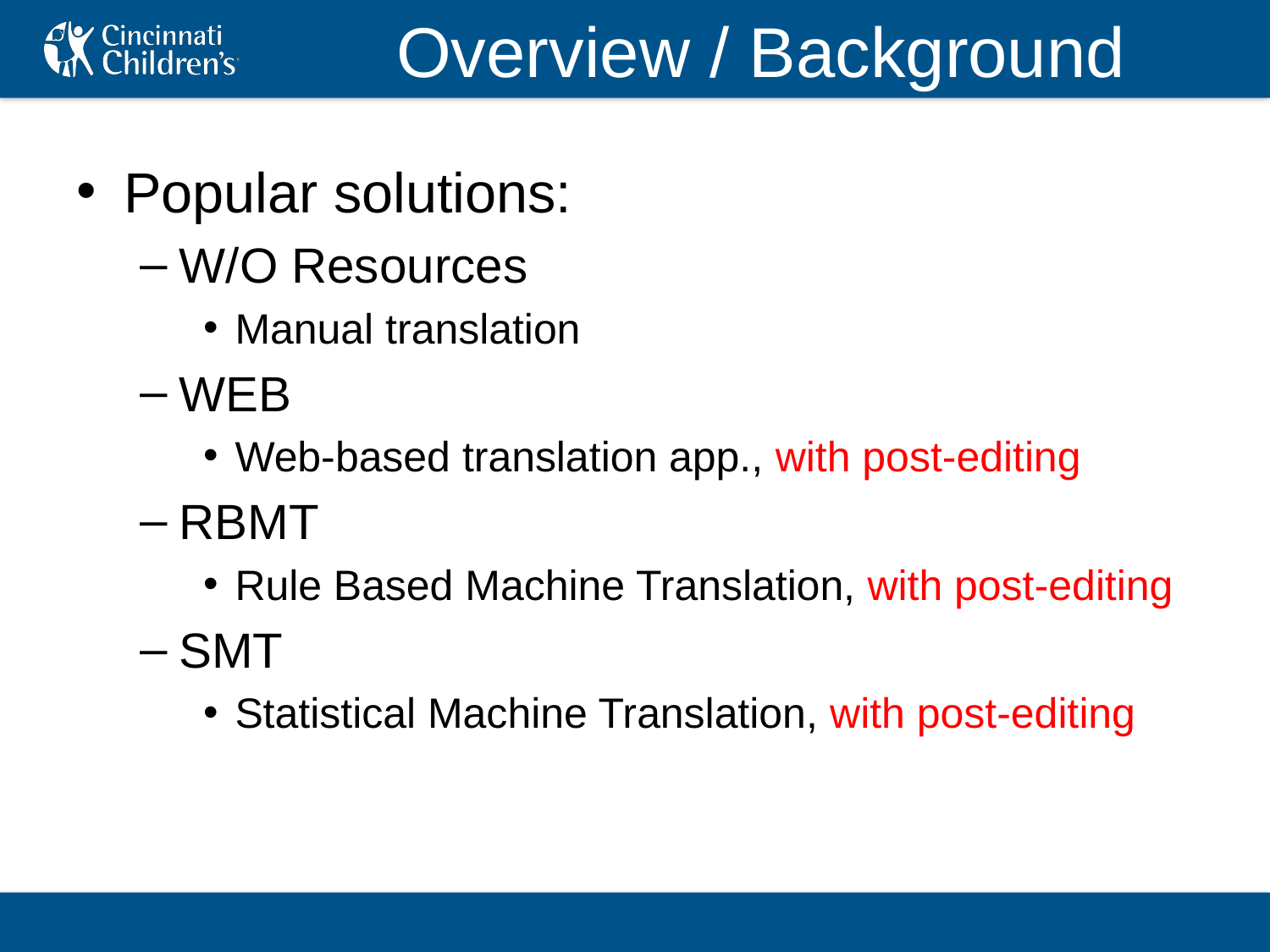

# Overview / Background
Popular solutions:
W/O Resources
Manual translation
WEB
Web-based translation app., with post-editing
RBMT
Rule Based Machine Translation, with post-editing
SMT
Statistical Machine Translation, with post-editing